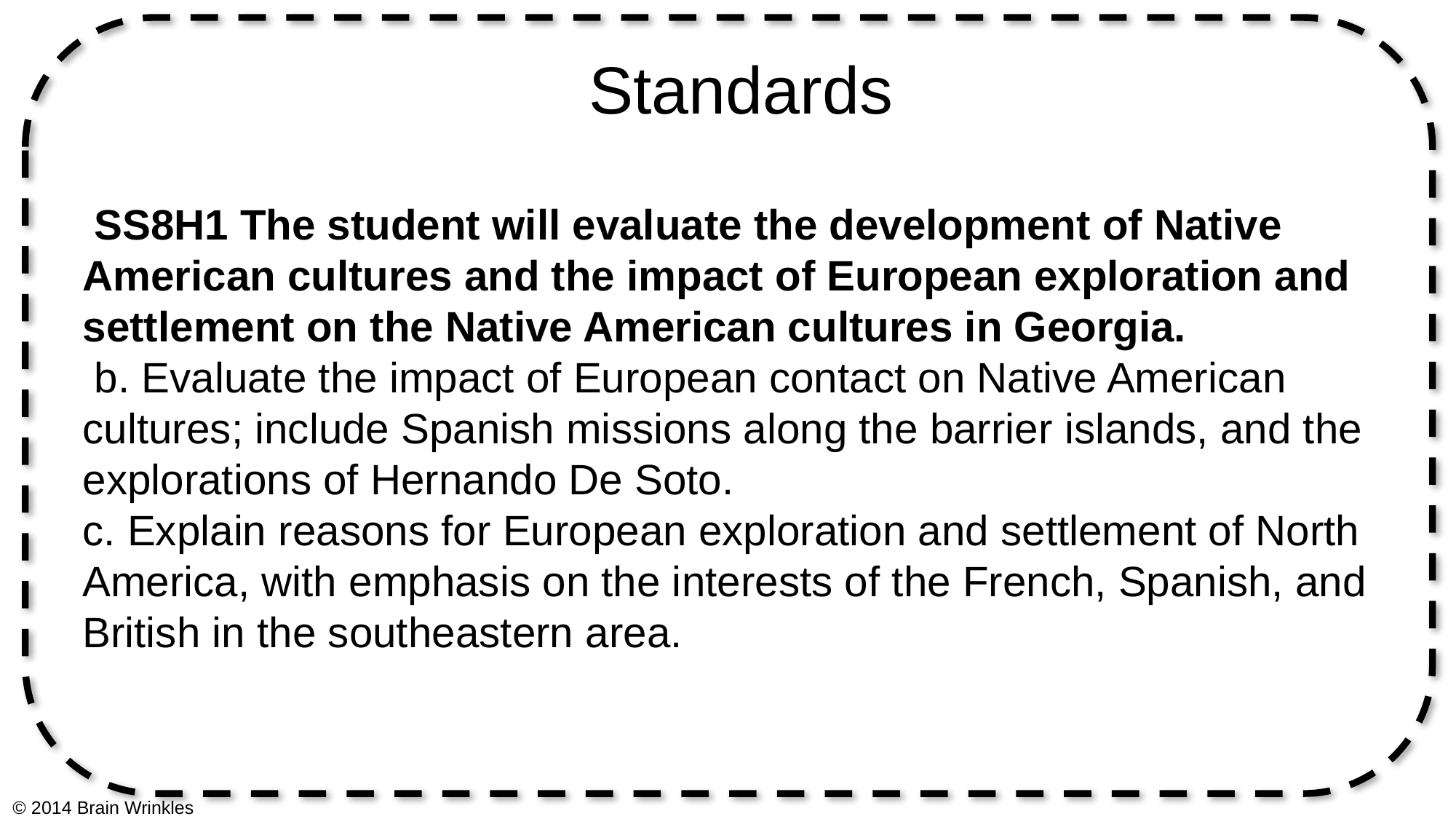

Standards

 SS8H1 The student will evaluate the development of Native American cultures and the impact of European exploration and settlement on the Native American cultures in Georgia.
 b. Evaluate the impact of European contact on Native American cultures; include Spanish missions along the barrier islands, and the explorations of Hernando De Soto.
c. Explain reasons for European exploration and settlement of North America, with emphasis on the interests of the French, Spanish, and British in the southeastern area.

© 2014 Brain Wrinkles